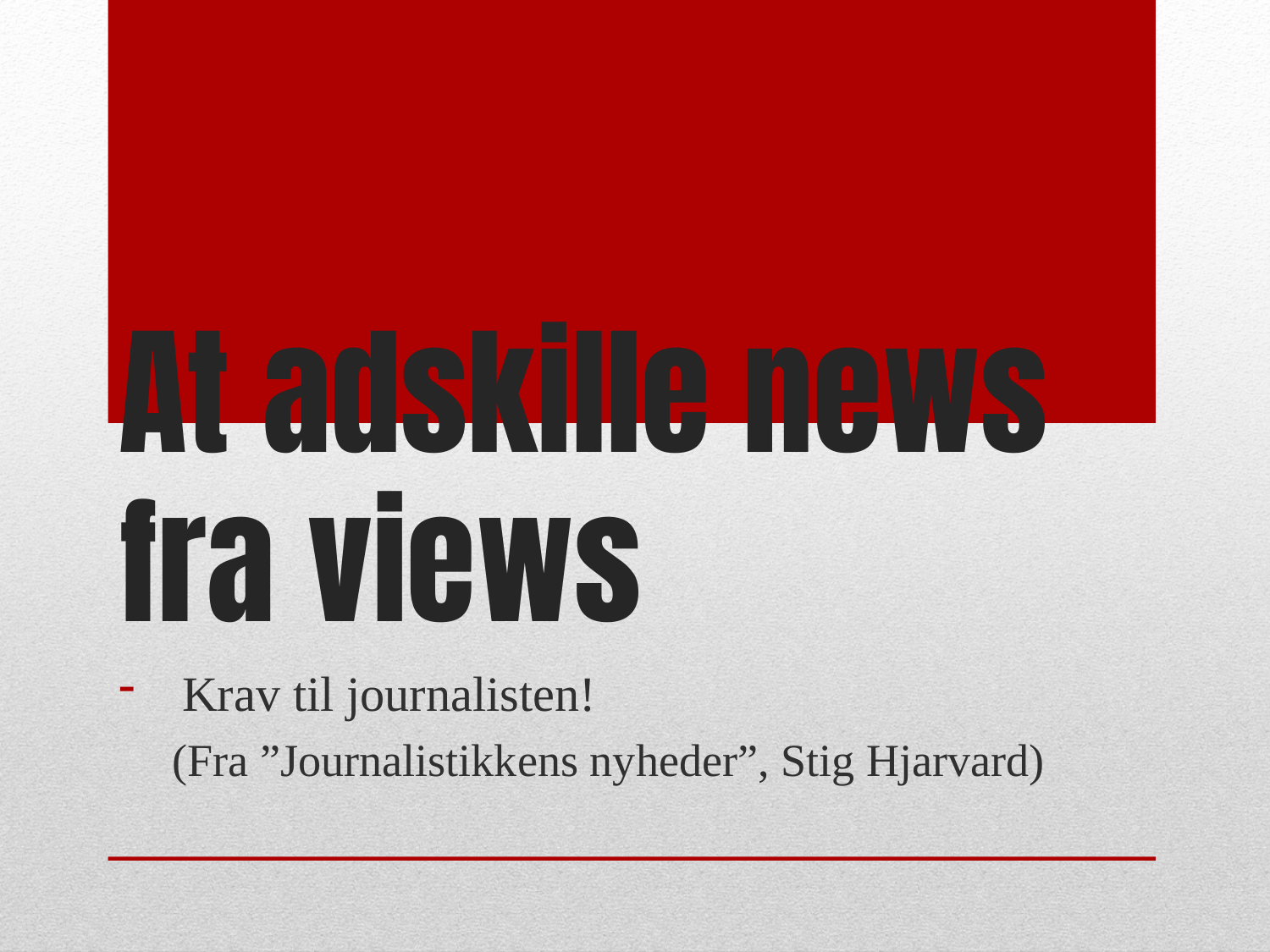

# At adskille news fra views
Krav til journalisten!
(Fra ”Journalistikkens nyheder”, Stig Hjarvard)